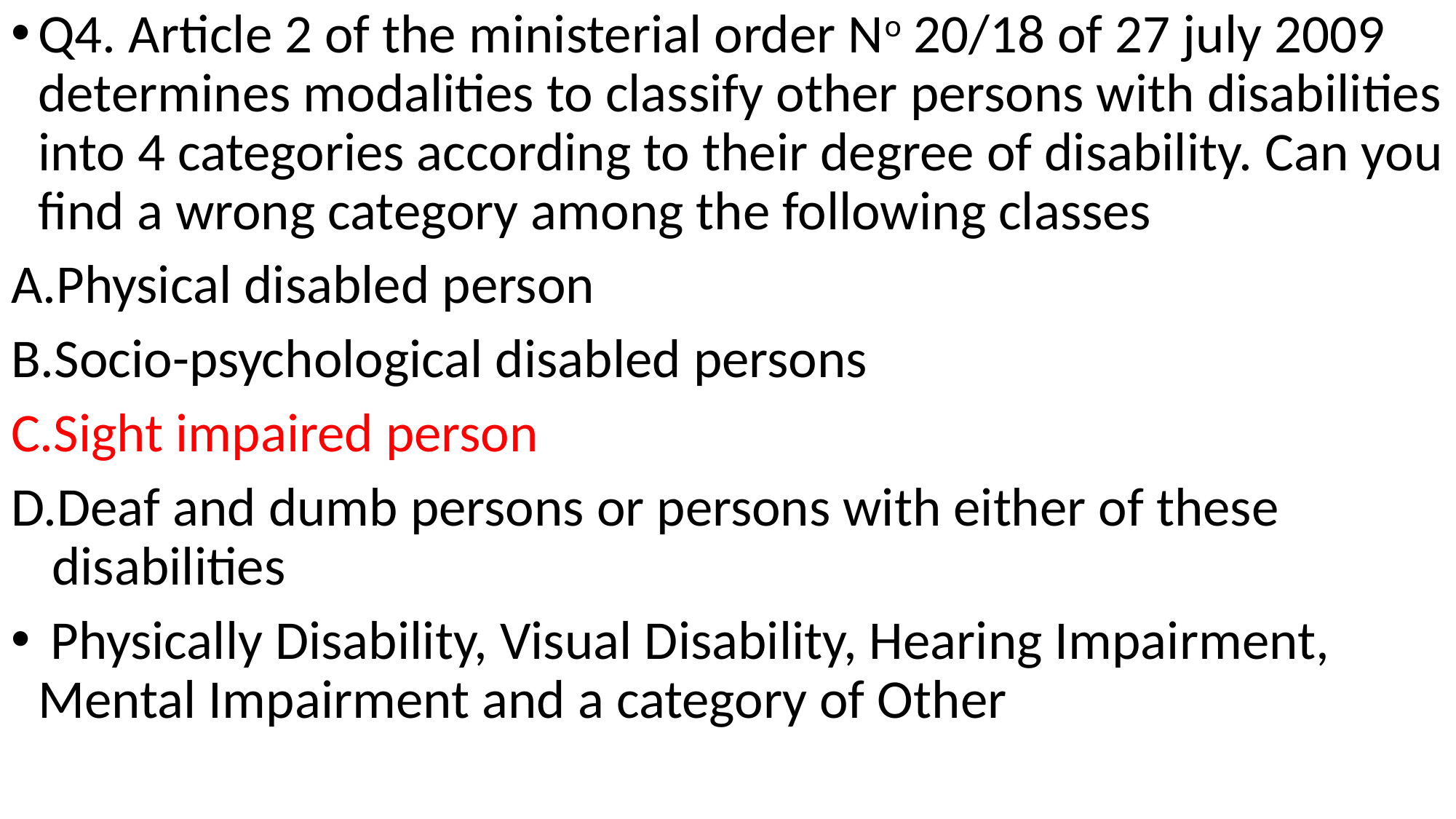

Q4. Article 2 of the ministerial order No 20/18 of 27 july 2009 determines modalities to classify other persons with disabilities into 4 categories according to their degree of disability. Can you find a wrong category among the following classes
Physical disabled person
Socio-psychological disabled persons
Sight impaired person
Deaf and dumb persons or persons with either of these disabilities
 Physically Disability, Visual Disability, Hearing Impairment, Mental Impairment and a category of Other